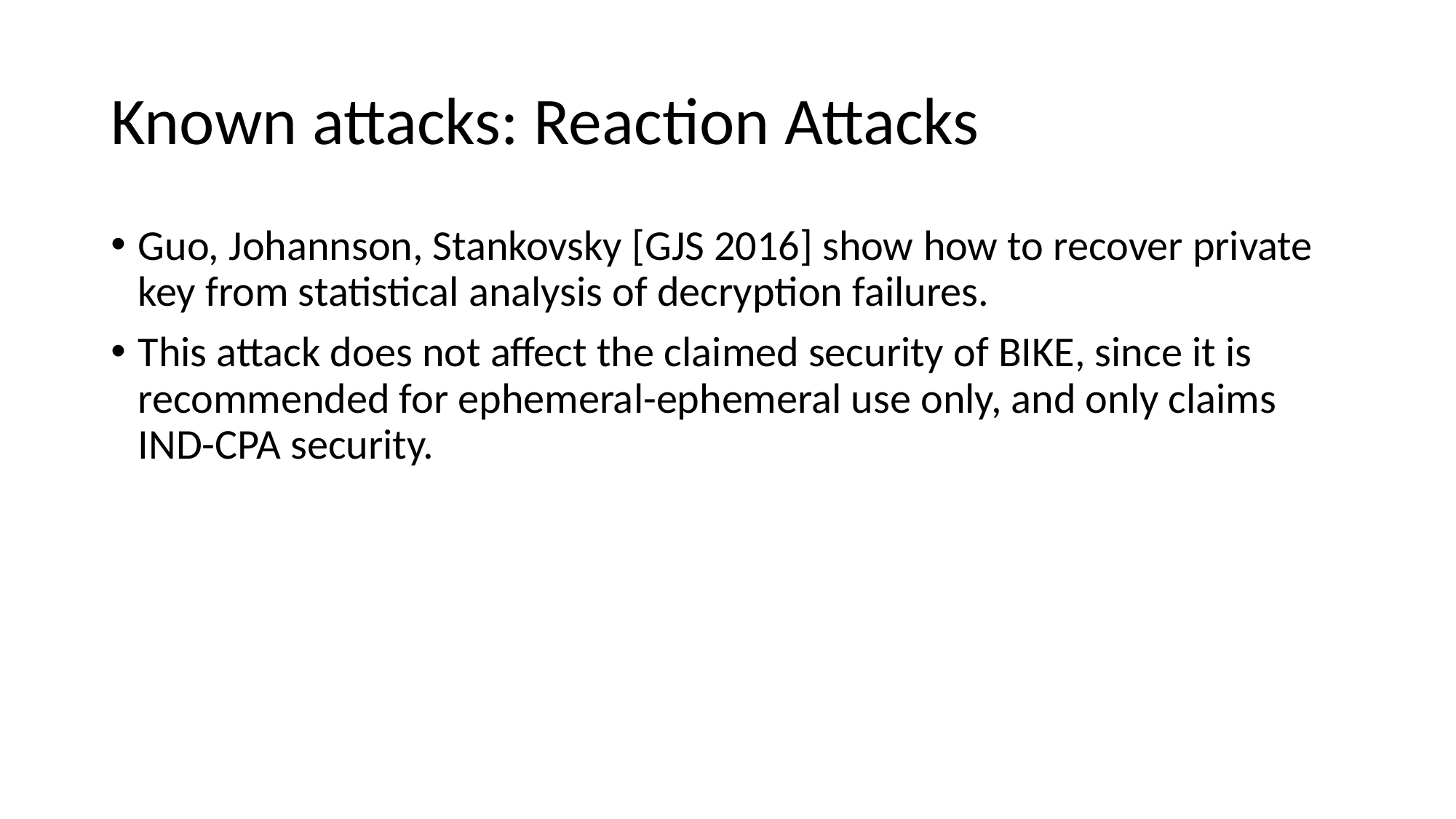

# Known attacks: Reaction Attacks
Guo, Johannson, Stankovsky [GJS 2016] show how to recover private key from statistical analysis of decryption failures.
This attack does not affect the claimed security of BIKE, since it is recommended for ephemeral-ephemeral use only, and only claims IND-CPA security.